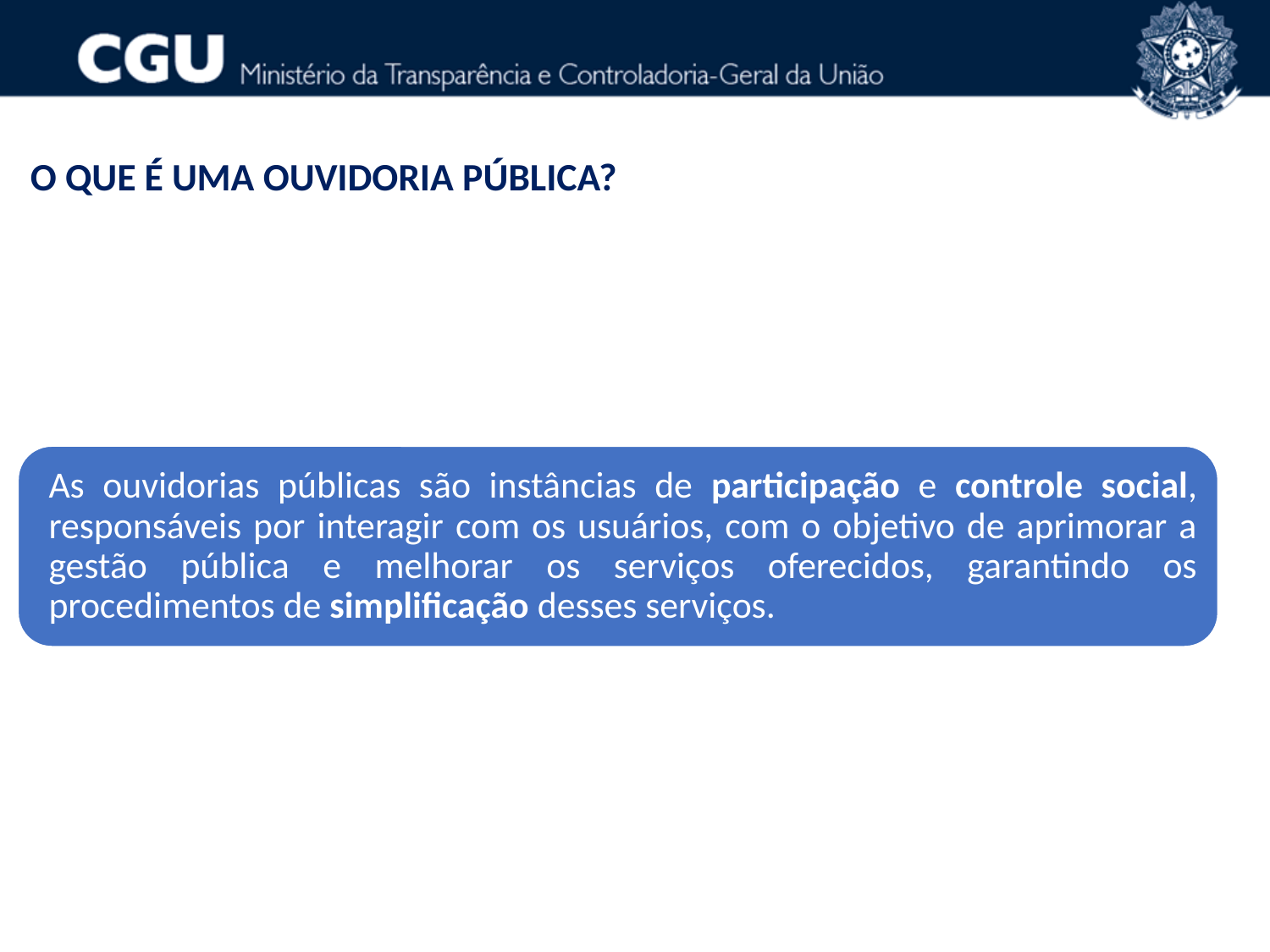

O QUE É UMA OUVIDORIA PÚBLICA?
As ouvidorias públicas são instâncias de participação e controle social, responsáveis por interagir com os usuários, com o objetivo de aprimorar a gestão pública e melhorar os serviços oferecidos, garantindo os procedimentos de simplificação desses serviços.